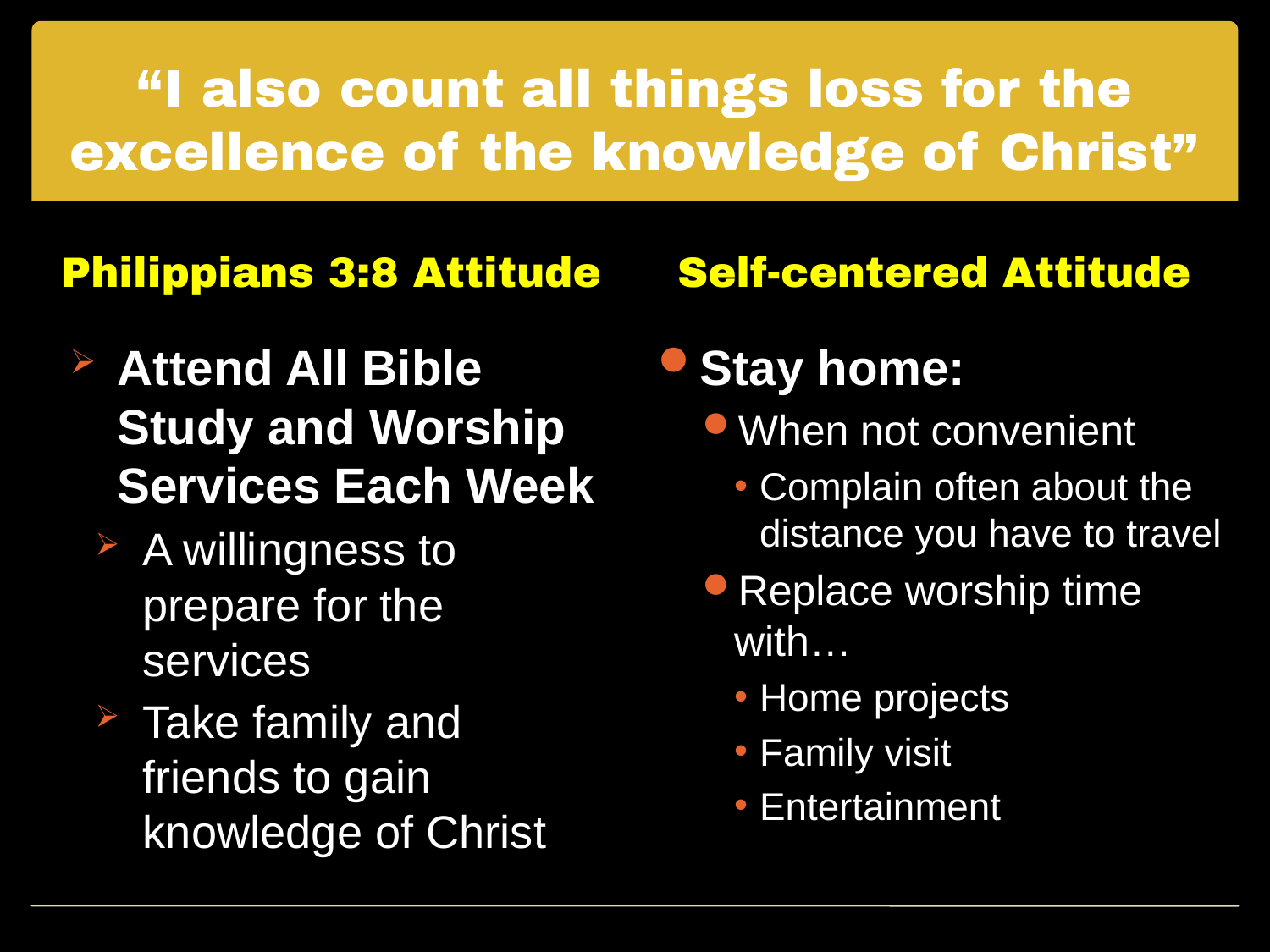

# “I also count all things loss for the excellence of the knowledge of Christ”
Philippians 3:8 Attitude
Self-centered Attitude
Attend All Bible Study and Worship Services Each Week
A willingness to prepare for the services
Take family and friends to gain knowledge of Christ
Stay home:
When not convenient
Complain often about the distance you have to travel
Replace worship time with…
Home projects
Family visit
Entertainment